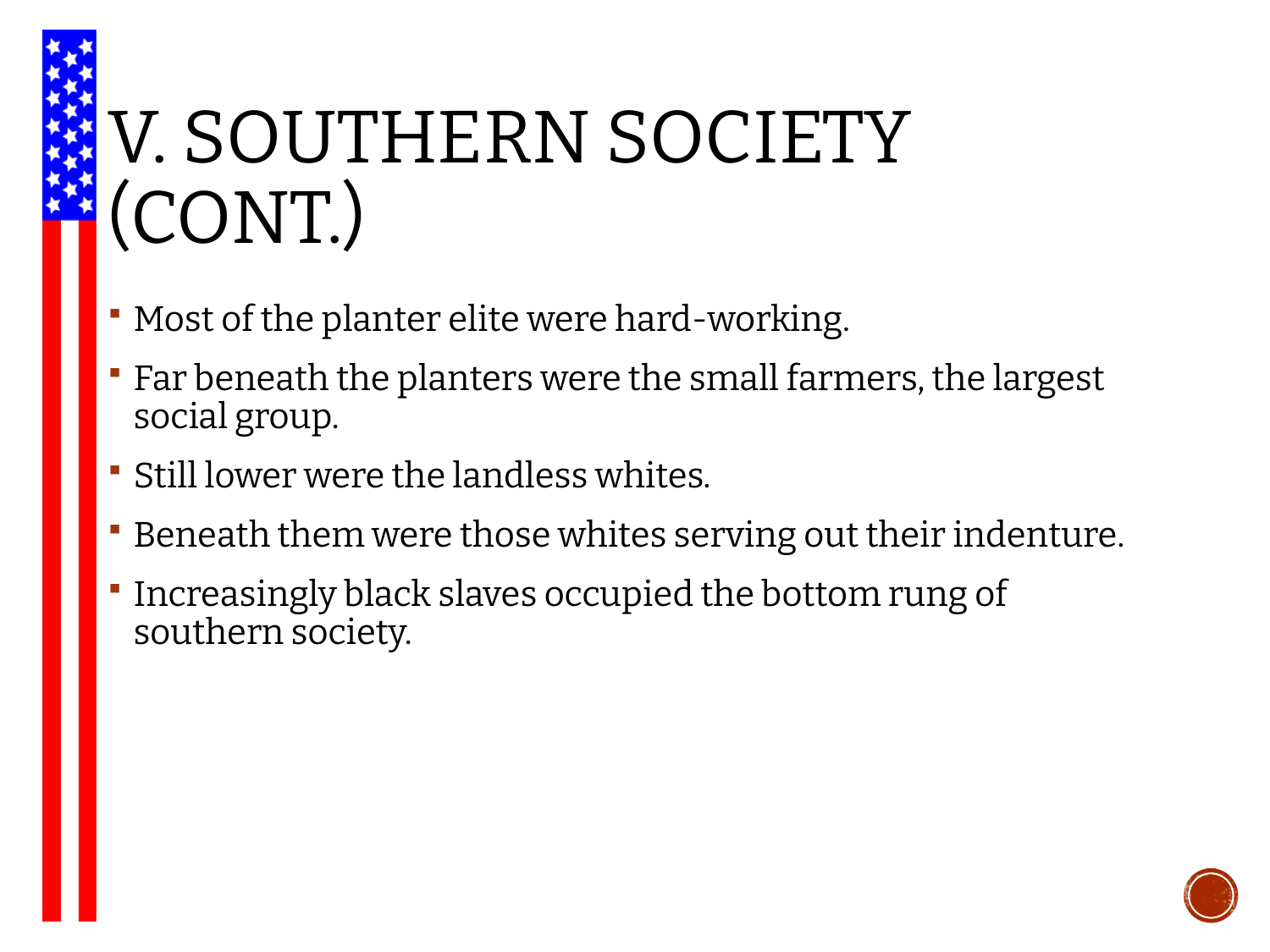

# V. Southern Society (cont.)
Most of the planter elite were hard-working.
Far beneath the planters were the small farmers, the largest social group.
Still lower were the landless whites.
Beneath them were those whites serving out their indenture.
Increasingly black slaves occupied the bottom rung of southern society.